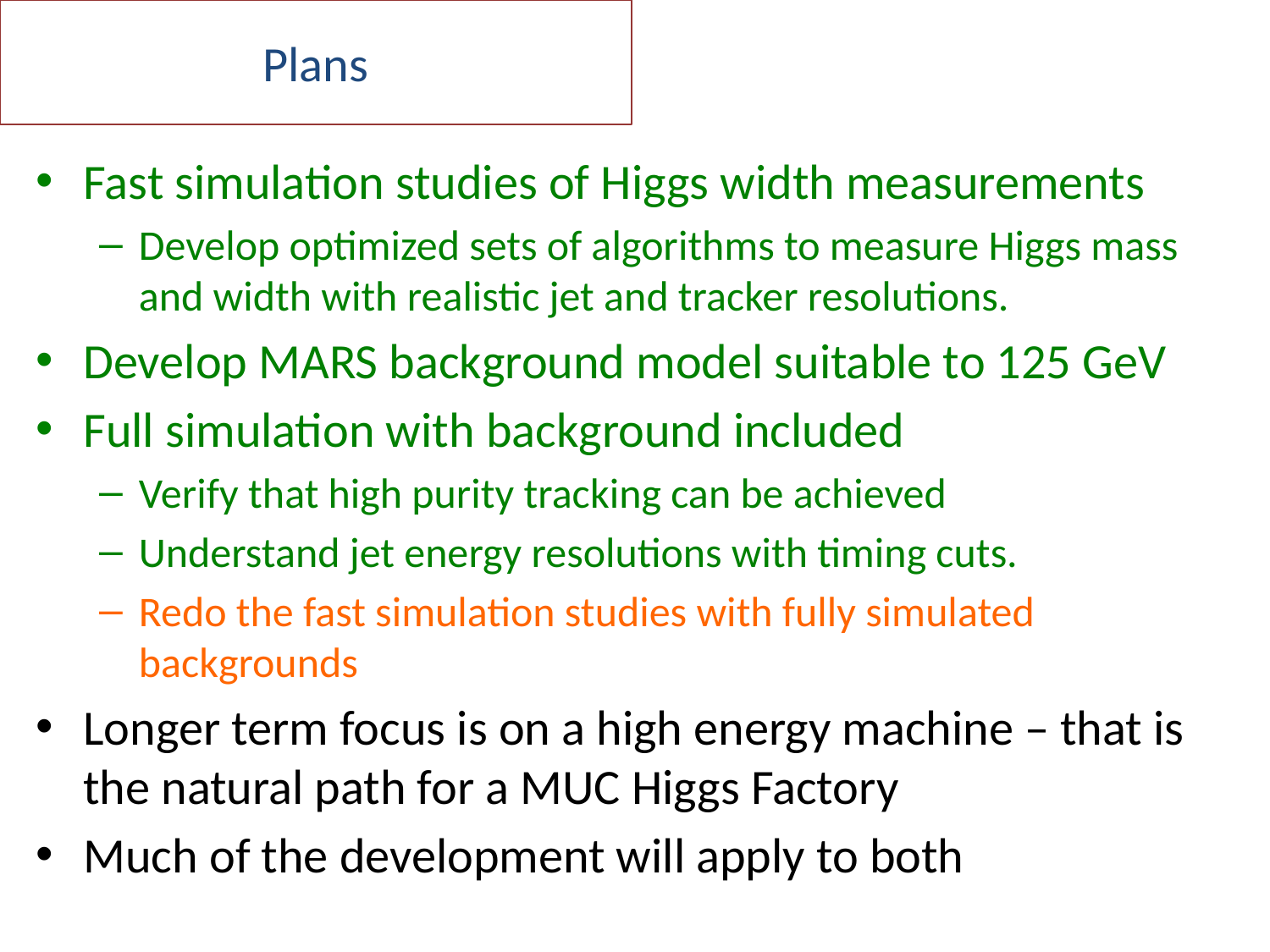

# Plans
Fast simulation studies of Higgs width measurements
Develop optimized sets of algorithms to measure Higgs mass and width with realistic jet and tracker resolutions.
Develop MARS background model suitable to 125 GeV
Full simulation with background included
Verify that high purity tracking can be achieved
Understand jet energy resolutions with timing cuts.
Redo the fast simulation studies with fully simulated backgrounds
Longer term focus is on a high energy machine – that is the natural path for a MUC Higgs Factory
Much of the development will apply to both